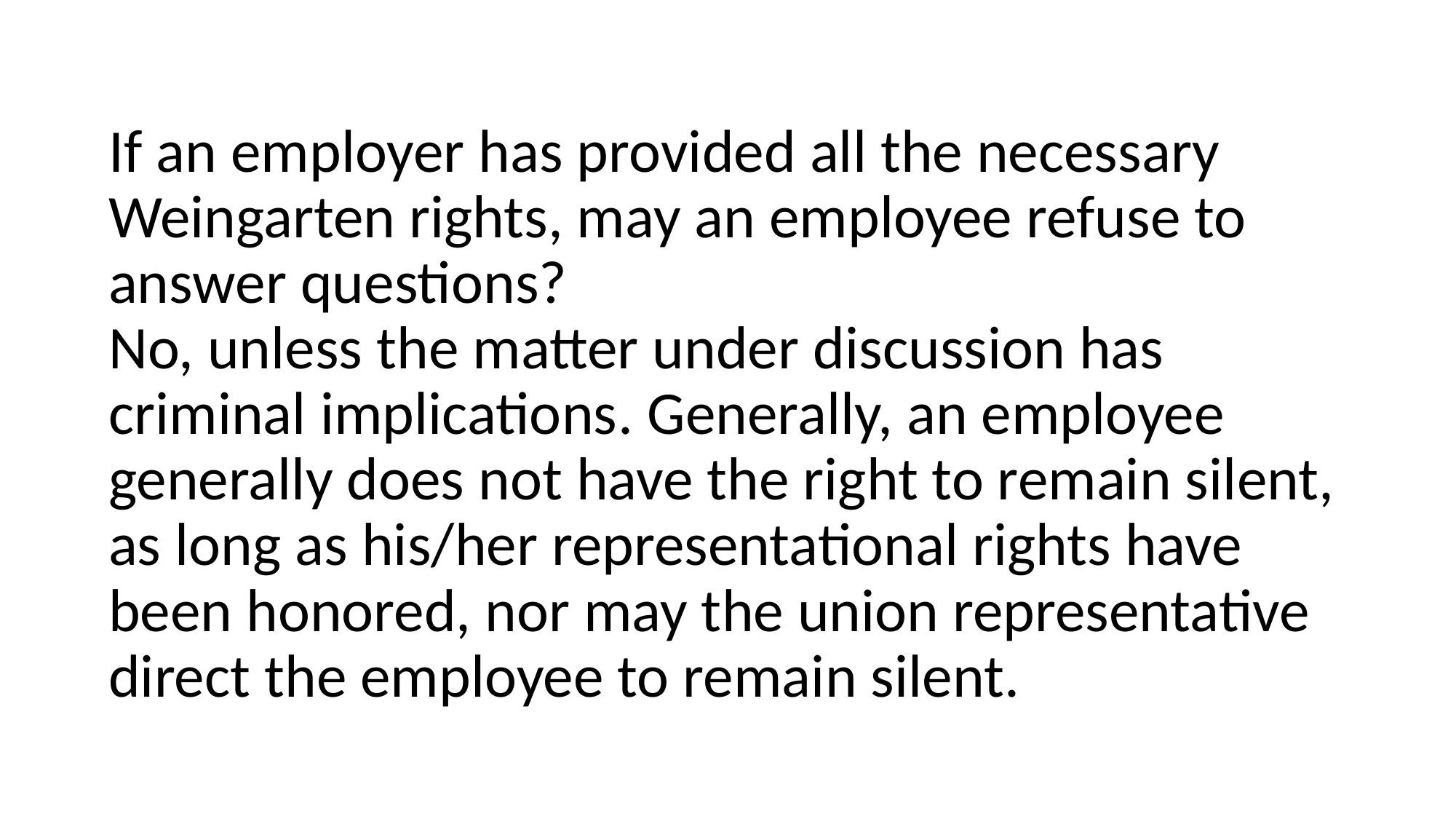

# If an employer has provided all the necessary Weingarten rights, may an employee refuse to answer questions? No, unless the matter under discussion has criminal implications. Generally, an employee generally does not have the right to remain silent, as long as his/her representational rights have been honored, nor may the union representative direct the employee to remain silent.